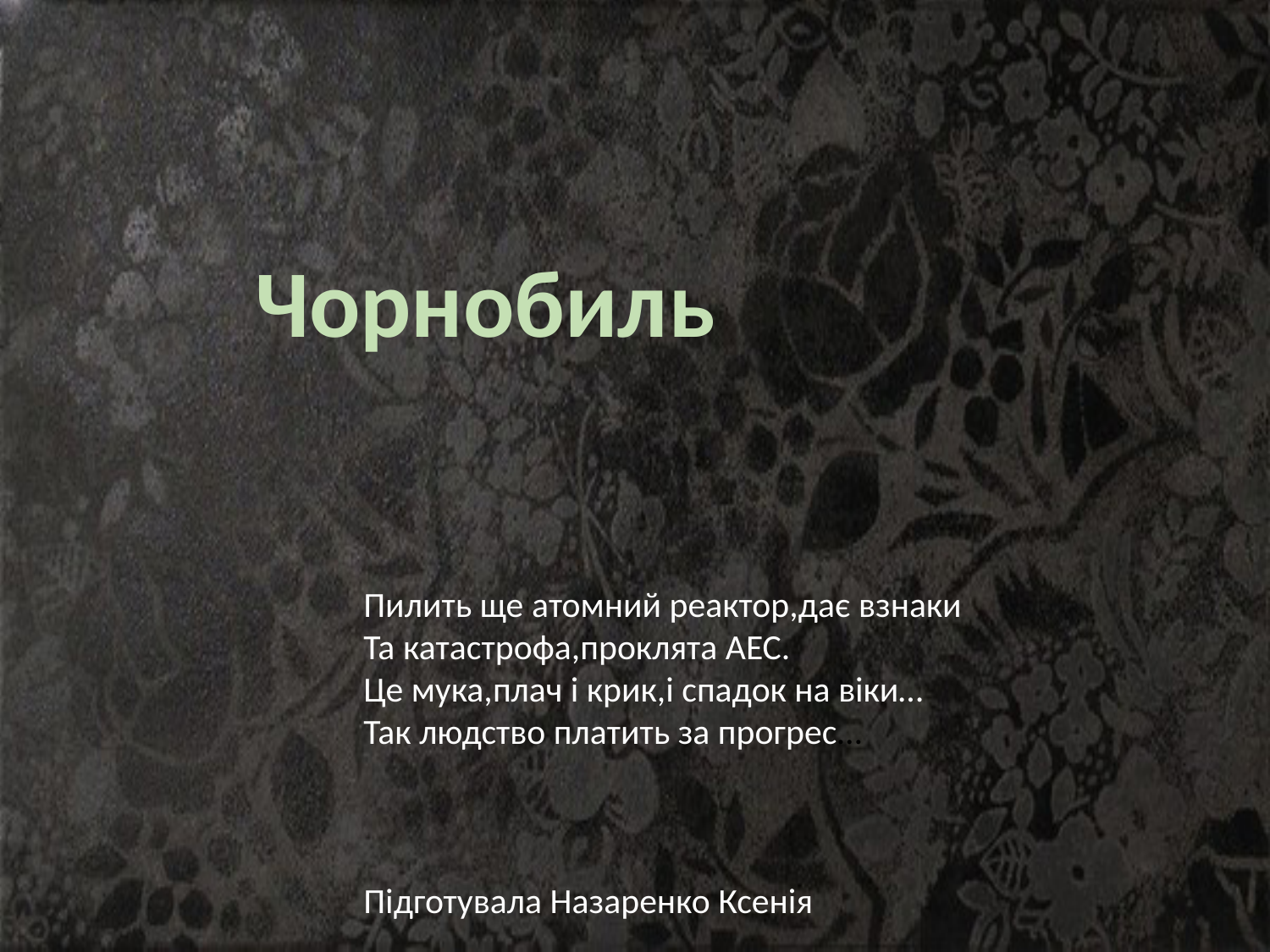

Чорнобиль
Пилить ще атомний реактор,дає взнаки
Та катастрофа,проклята АЕС.
Це мука,плач і крик,і спадок на віки…
Так людство платить за прогрес…

Підготувала Назаренко Ксенія